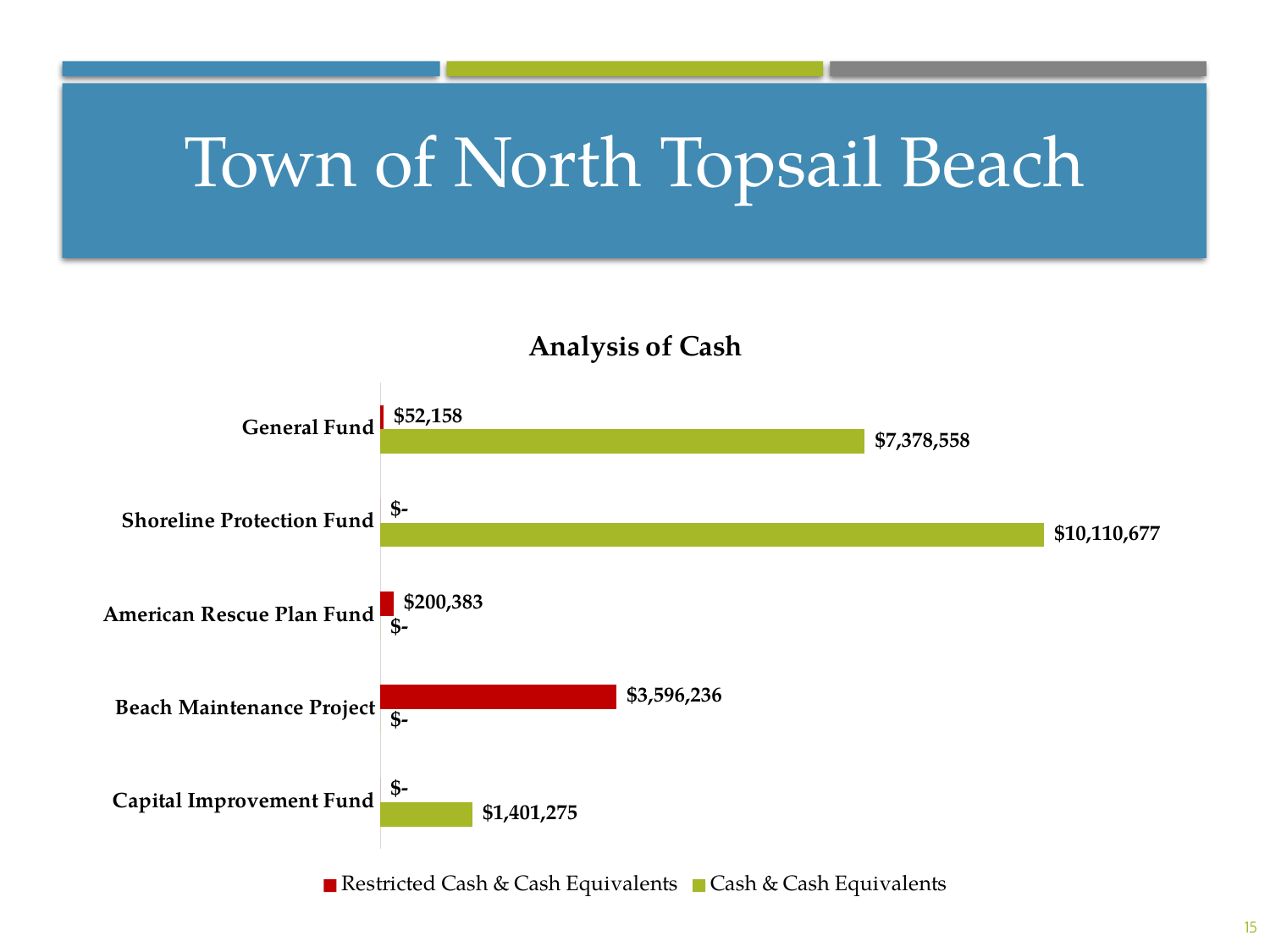

Town of North Topsail Beach

### Chart: Analysis of Cash

| Category | Cash & Cash Equivalents | Restricted Cash & Cash Equivalents |
|---|---|---|
| Capital Improvement Fund | 1401275.0 | 0.0 |
| Beach Maintenance Project | 0.0 | 3596236.0 |
| American Rescue Plan Fund | 0.0 | 200383.0 |
| Shoreline Protection Fund | 10110677.0 | 0.0 |
| General Fund | 7378558.0 | 52158.0 |
15